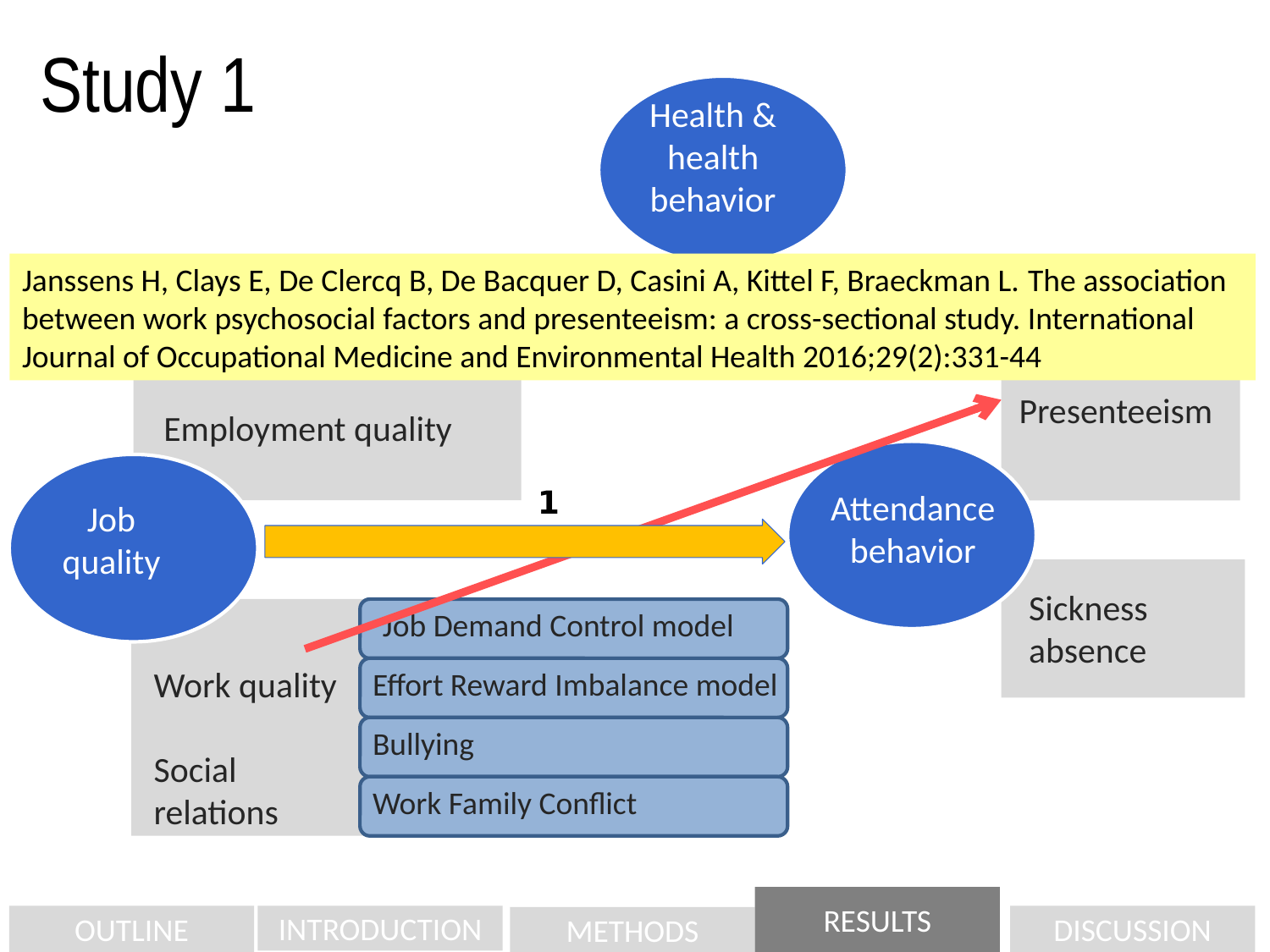

Study 1

Health & health behavior

Presenteeism

Employment quality

Attendance behavior
Job quality

Sickness absence

Job Demand Control model

Work quality

Social
relations

Effort Reward Imbalance model

Bullying

Work Family Conflict
Janssens H, Clays E, De Clercq B, De Bacquer D, Casini A, Kittel F, Braeckman L. The association between work psychosocial factors and presenteeism: a cross-sectional study. International Journal of Occupational Medicine and Environmental Health 2016;29(2):331-44

1

RESULTS
OUTLINE
INTRODUCTION
DISCUSSION
METHODS